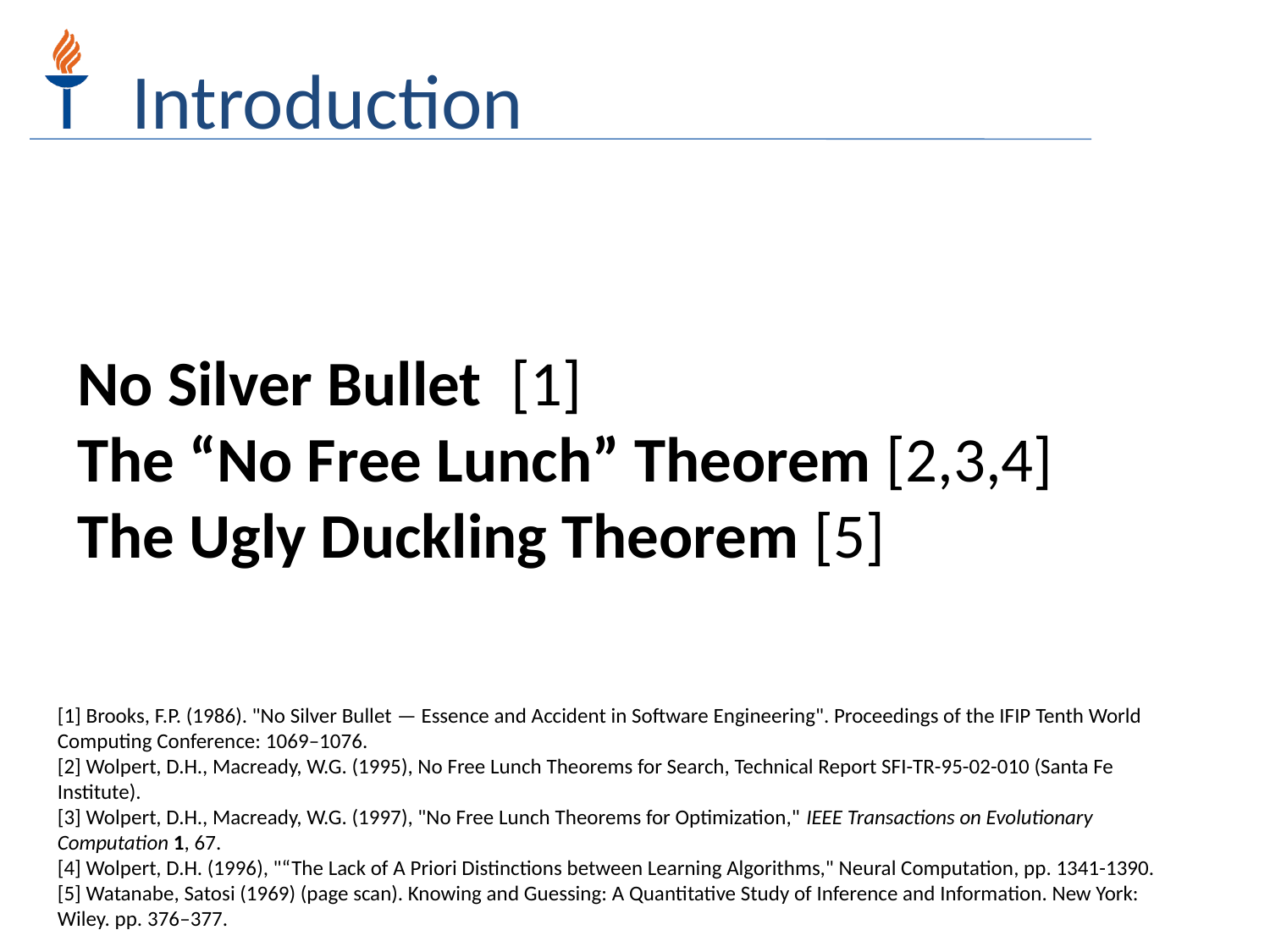

Introduction
No Silver Bullet  [1]
The “No Free Lunch” Theorem [2,3,4]
The Ugly Duckling Theorem [5]
[1] Brooks, F.P. (1986). "No Silver Bullet — Essence and Accident in Software Engineering". Proceedings of the IFIP Tenth World Computing Conference: 1069–1076.
[2] Wolpert, D.H., Macready, W.G. (1995), No Free Lunch Theorems for Search, Technical Report SFI-TR-95-02-010 (Santa Fe Institute).
[3] Wolpert, D.H., Macready, W.G. (1997), "No Free Lunch Theorems for Optimization," IEEE Transactions on Evolutionary Computation 1, 67.
[4] Wolpert, D.H. (1996), "“The Lack of A Priori Distinctions between Learning Algorithms," Neural Computation, pp. 1341-1390.
[5] Watanabe, Satosi (1969) (page scan). Knowing and Guessing: A Quantitative Study of Inference and Information. New York: Wiley. pp. 376–377.